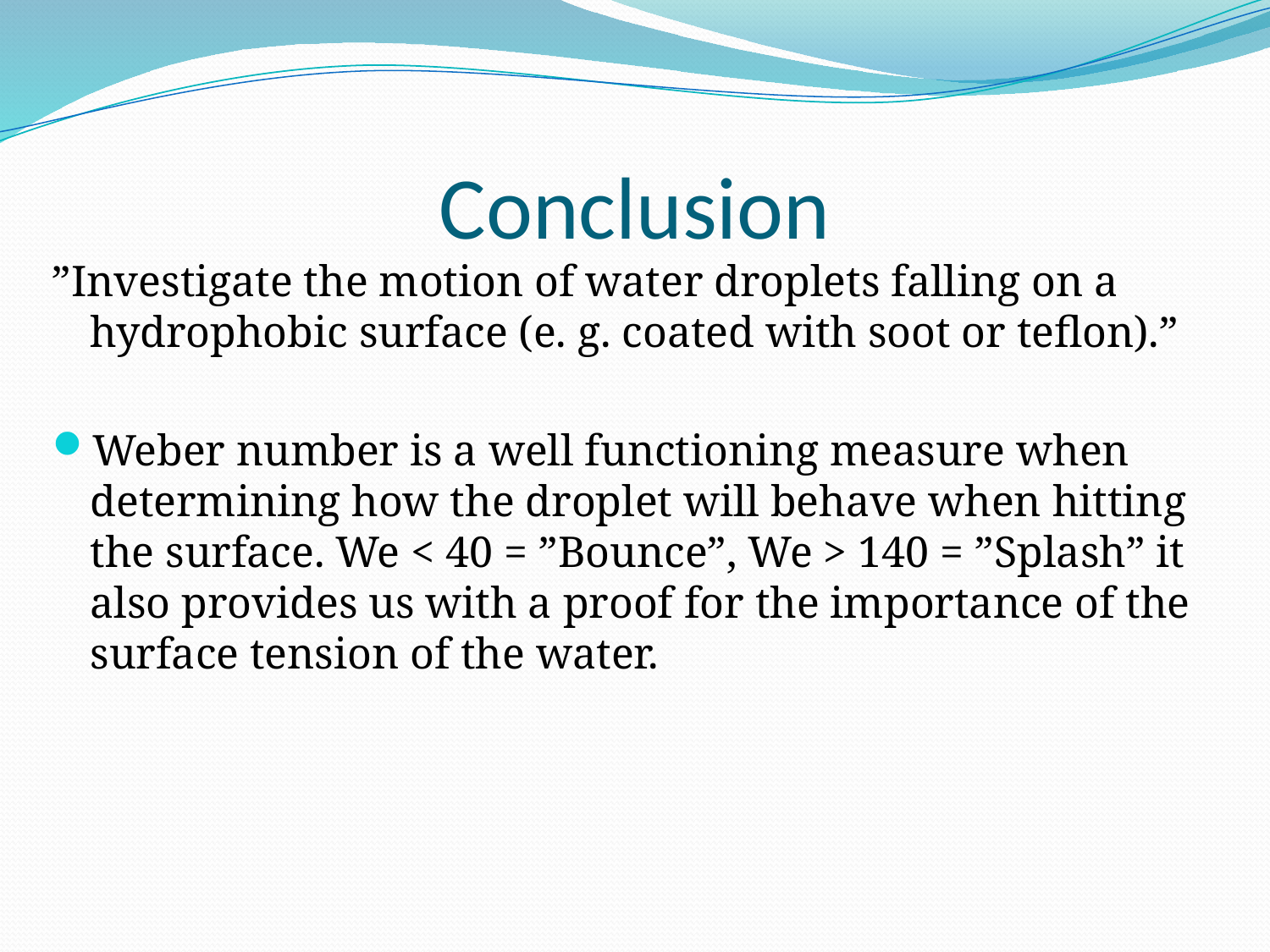

# Conclusion
”Investigate the motion of water droplets falling on a hydrophobic surface (e. g. coated with soot or teflon).”

Weber number is a well functioning measure when determining how the droplet will behave when hitting the surface. We < 40 = ”Bounce”, We > 140 = ”Splash” it also provides us with a proof for the importance of the surface tension of the water.